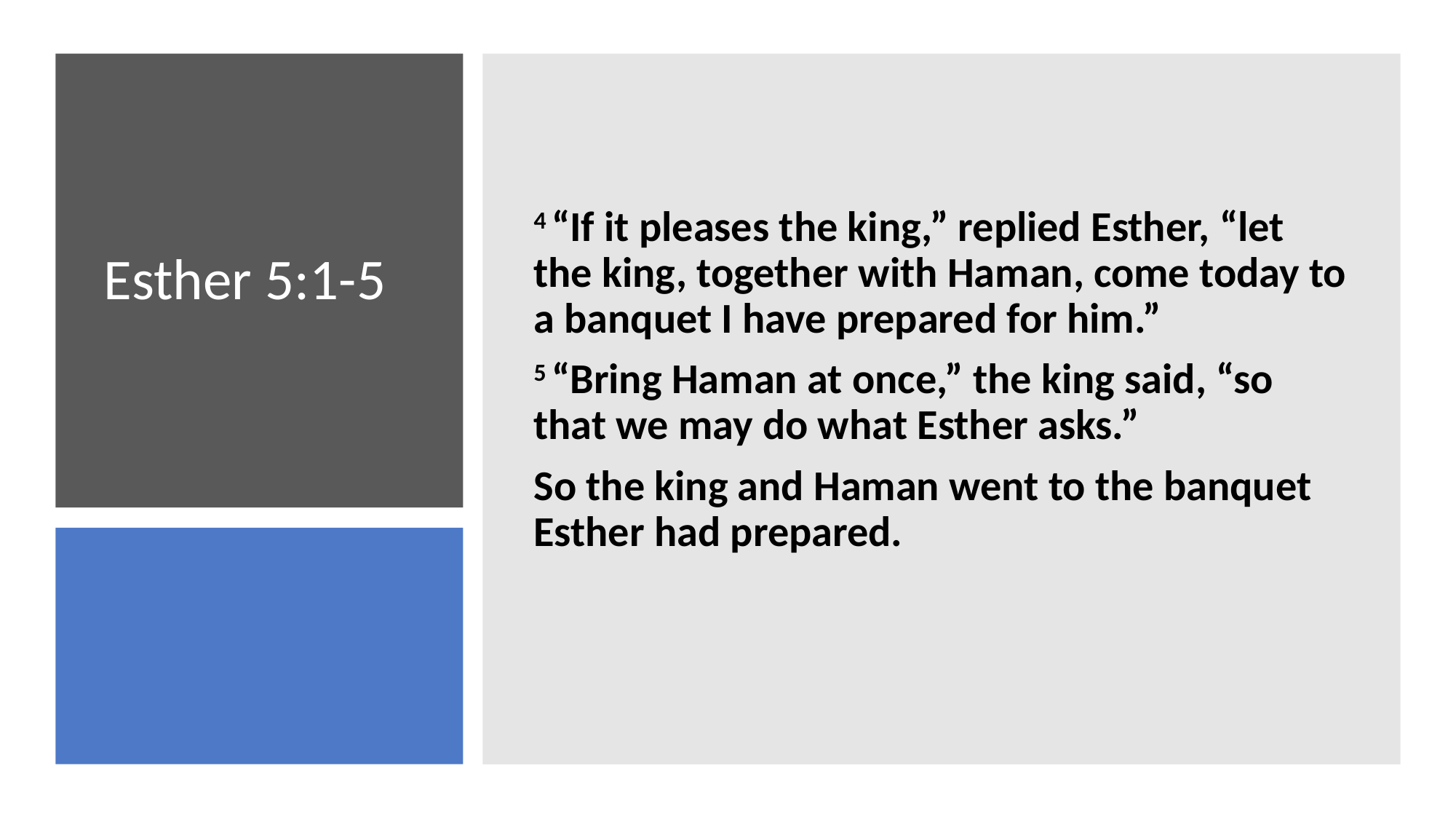

4 “If it pleases the king,” replied Esther, “let the king, together with Haman, come today to a banquet I have prepared for him.”
5 “Bring Haman at once,” the king said, “so that we may do what Esther asks.”
So the king and Haman went to the banquet Esther had prepared.

# Esther 5:1-5